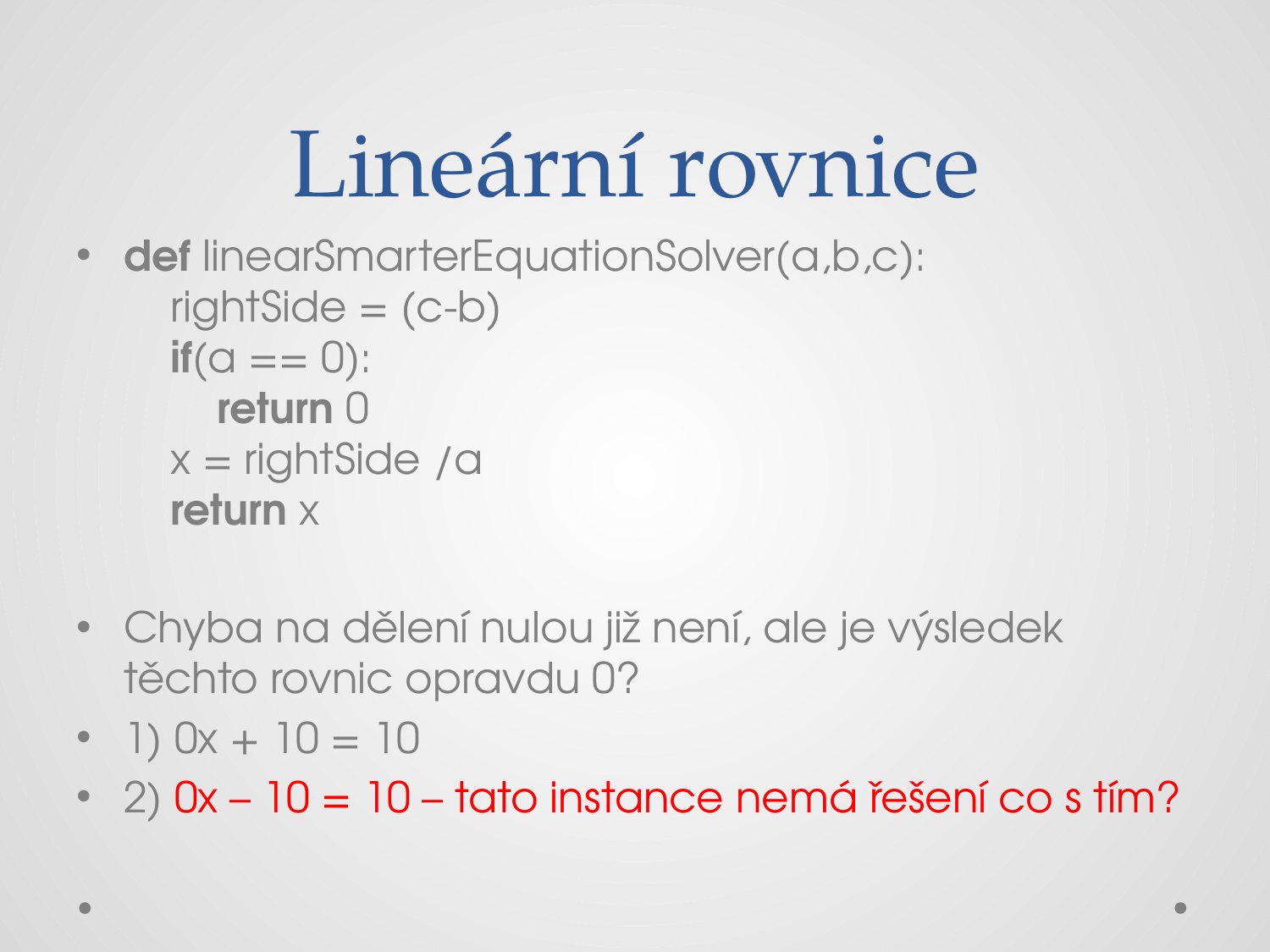

# Lineární rovnice
def linearSmarterEquationSolver(a,b,c):
    rightSide = (c-b)
    if(a == 0):
        return 0
    x = rightSide /a
    return x

Chyba na dělení nulou již není, ale je výsledek těchto rovnic opravdu 0?
1) 0x + 10 = 10
2) 0x – 10 = 10 – tato instance nemá řešení co s tím?